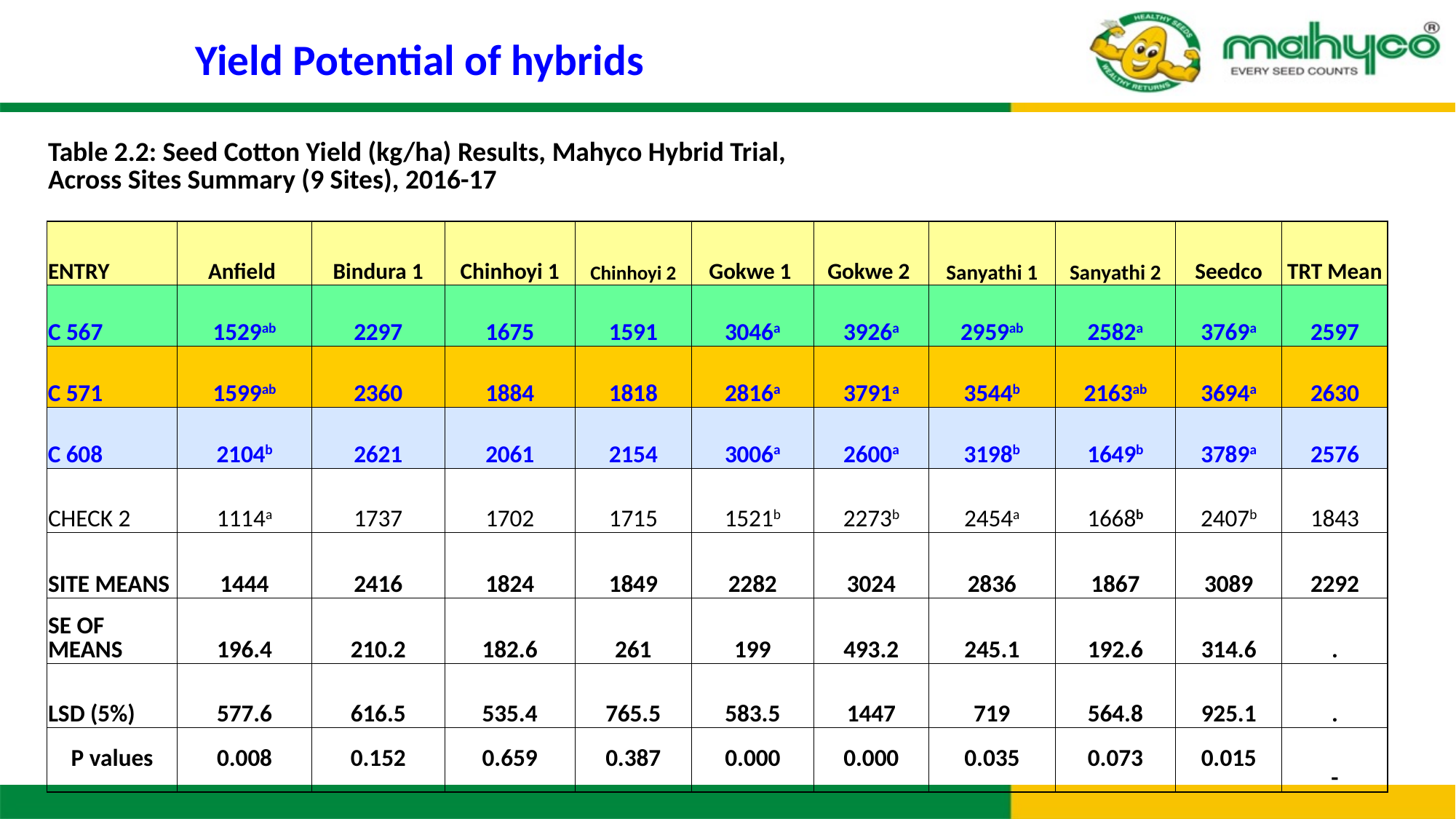

Yield Potential of hybrids
| Table 2.2: Seed Cotton Yield (kg/ha) Results, Mahyco Hybrid Trial, Across Sites Summary (9 Sites), 2016-17 |  |  |  |  |  |  |  |  |  |  |
| --- | --- | --- | --- | --- | --- | --- | --- | --- | --- | --- |
|  |  |  |  |  |  |  |  |  |  |  |
| ENTRY | Anfield | Bindura 1 | Chinhoyi 1 | Chinhoyi 2 | Gokwe 1 | Gokwe 2 | Sanyathi 1 | Sanyathi 2 | Seedco | TRT Mean |
| C 567 | 1529ab | 2297 | 1675 | 1591 | 3046a | 3926a | 2959ab | 2582a | 3769a | 2597 |
| C 571 | 1599ab | 2360 | 1884 | 1818 | 2816a | 3791a | 3544b | 2163ab | 3694a | 2630 |
| C 608 | 2104b | 2621 | 2061 | 2154 | 3006a | 2600a | 3198b | 1649b | 3789a | 2576 |
| CHECK 2 | 1114a | 1737 | 1702 | 1715 | 1521b | 2273b | 2454a | 1668b | 2407b | 1843 |
| SITE MEANS | 1444 | 2416 | 1824 | 1849 | 2282 | 3024 | 2836 | 1867 | 3089 | 2292 |
| SE OF MEANS | 196.4 | 210.2 | 182.6 | 261 | 199 | 493.2 | 245.1 | 192.6 | 314.6 | . |
| LSD (5%) | 577.6 | 616.5 | 535.4 | 765.5 | 583.5 | 1447 | 719 | 564.8 | 925.1 | . |
| P values | 0.008 | 0.152 | 0.659 | 0.387 | 0.000 | 0.000 | 0.035 | 0.073 | 0.015 | - |